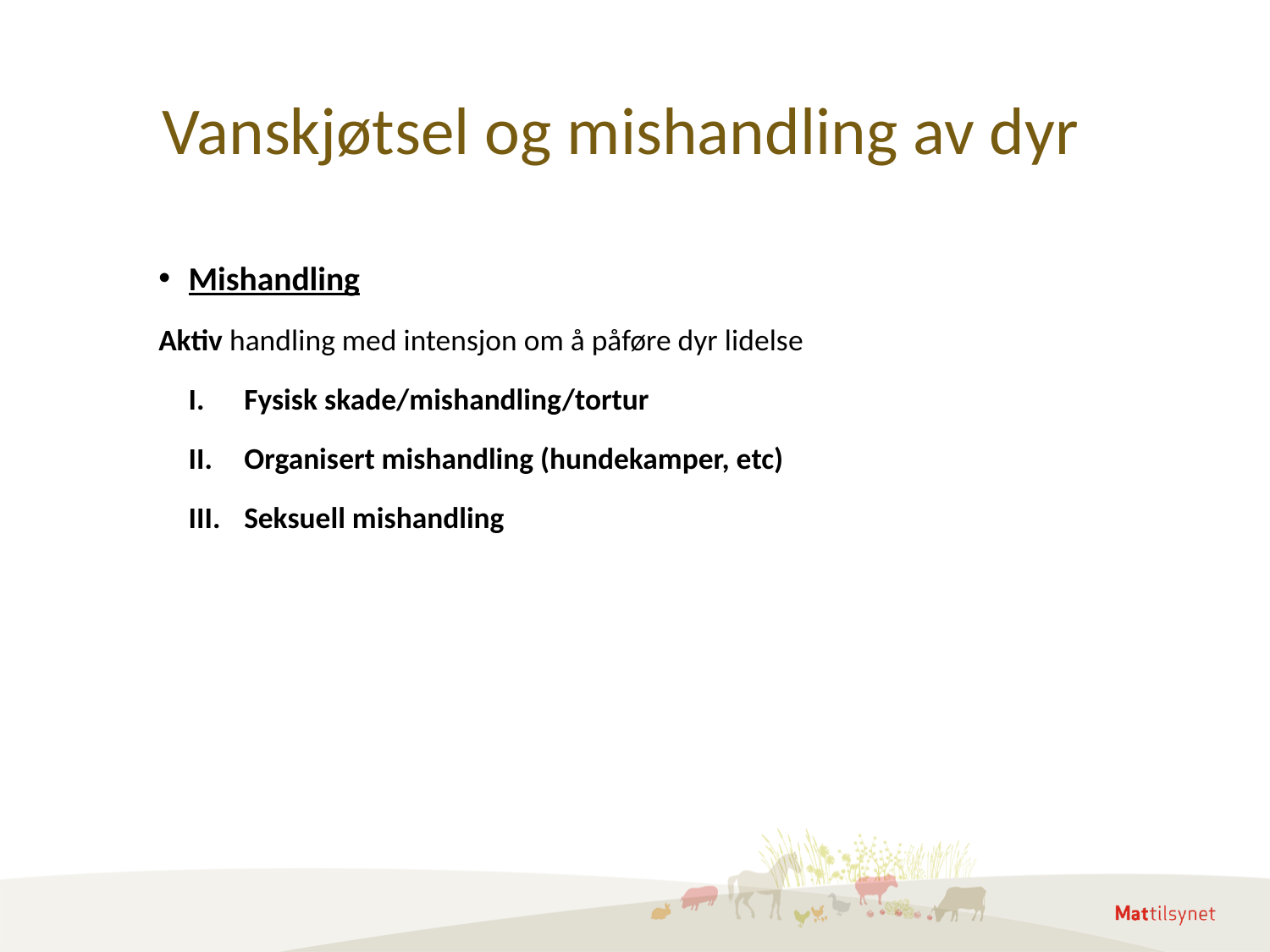

# Vanskjøtsel og mishandling av dyr
Mishandling
Aktiv handling med intensjon om å påføre dyr lidelse
Fysisk skade/mishandling/tortur
Organisert mishandling (hundekamper, etc)
Seksuell mishandling